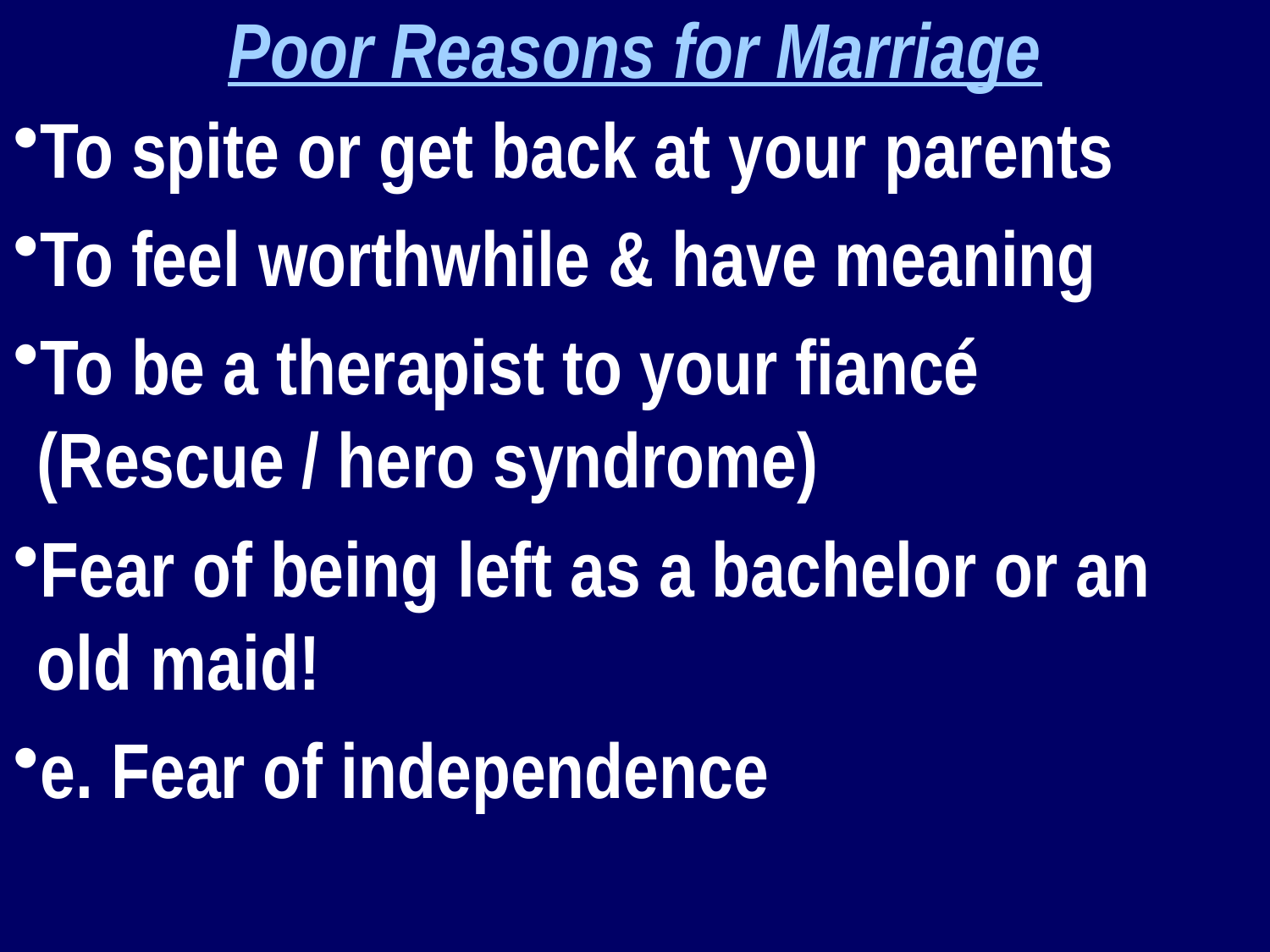

Poor Reasons for Marriage
To spite or get back at your parents
To feel worthwhile & have meaning
To be a therapist to your fiancé   (Rescue / hero syndrome)
Fear of being left as a bachelor or an old maid!
e. Fear of independence